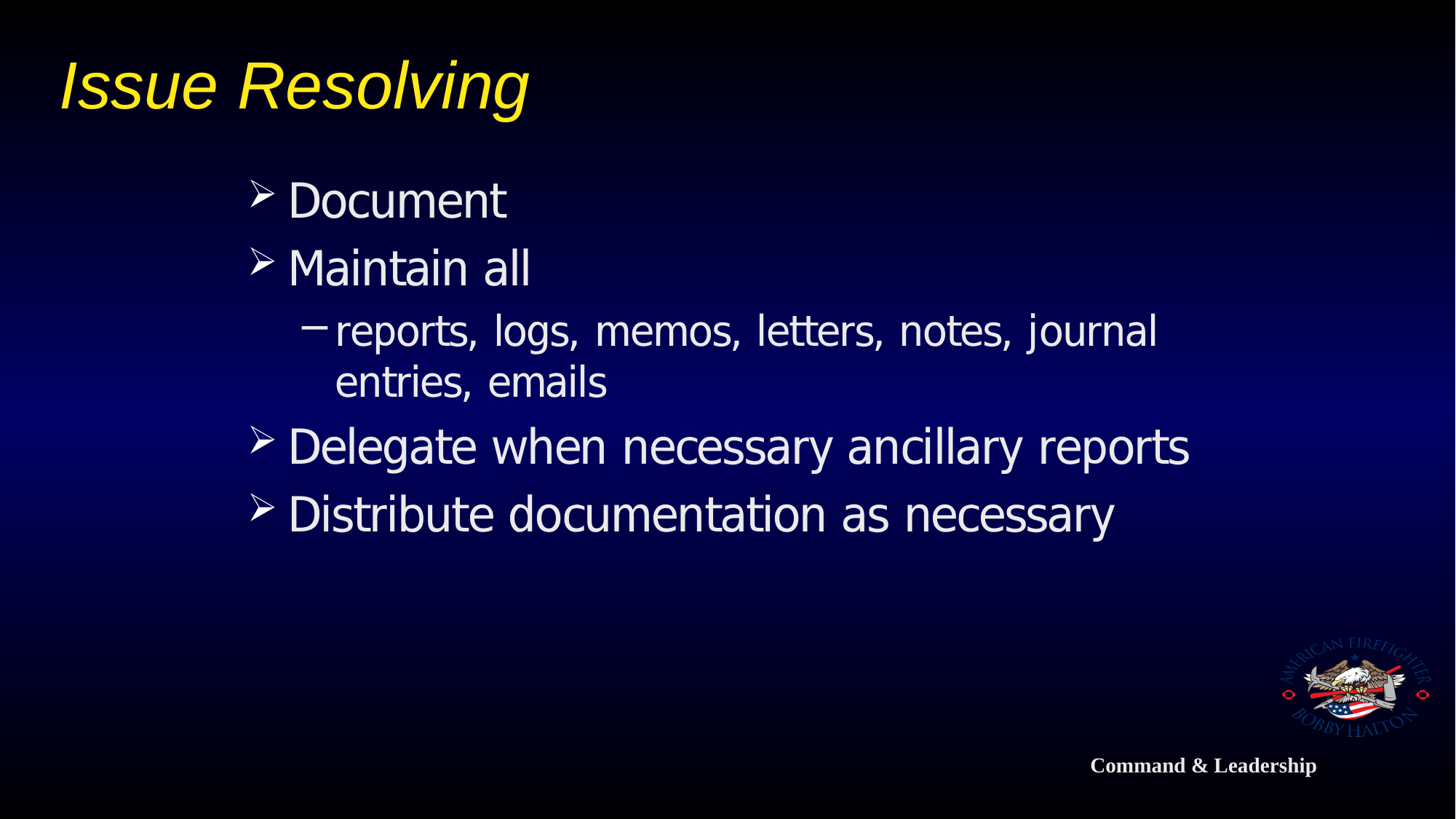

# Issue Resolving
Document
Maintain all
reports, logs, memos, letters, notes, journal entries, emails
Delegate when necessary ancillary reports
Distribute documentation as necessary

Command & Leadership